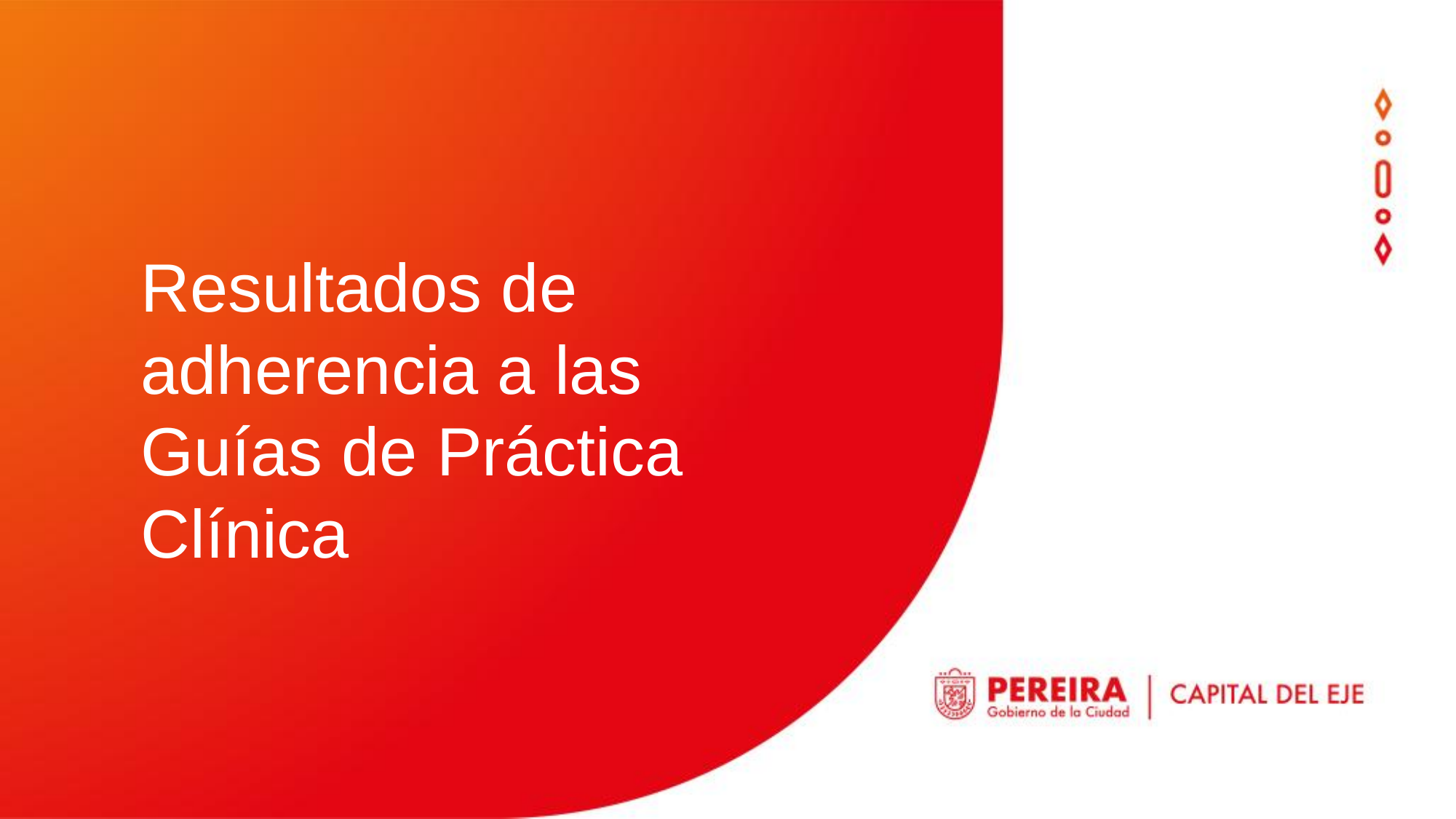

Resultados de adherencia a las Guías de Práctica Clínica